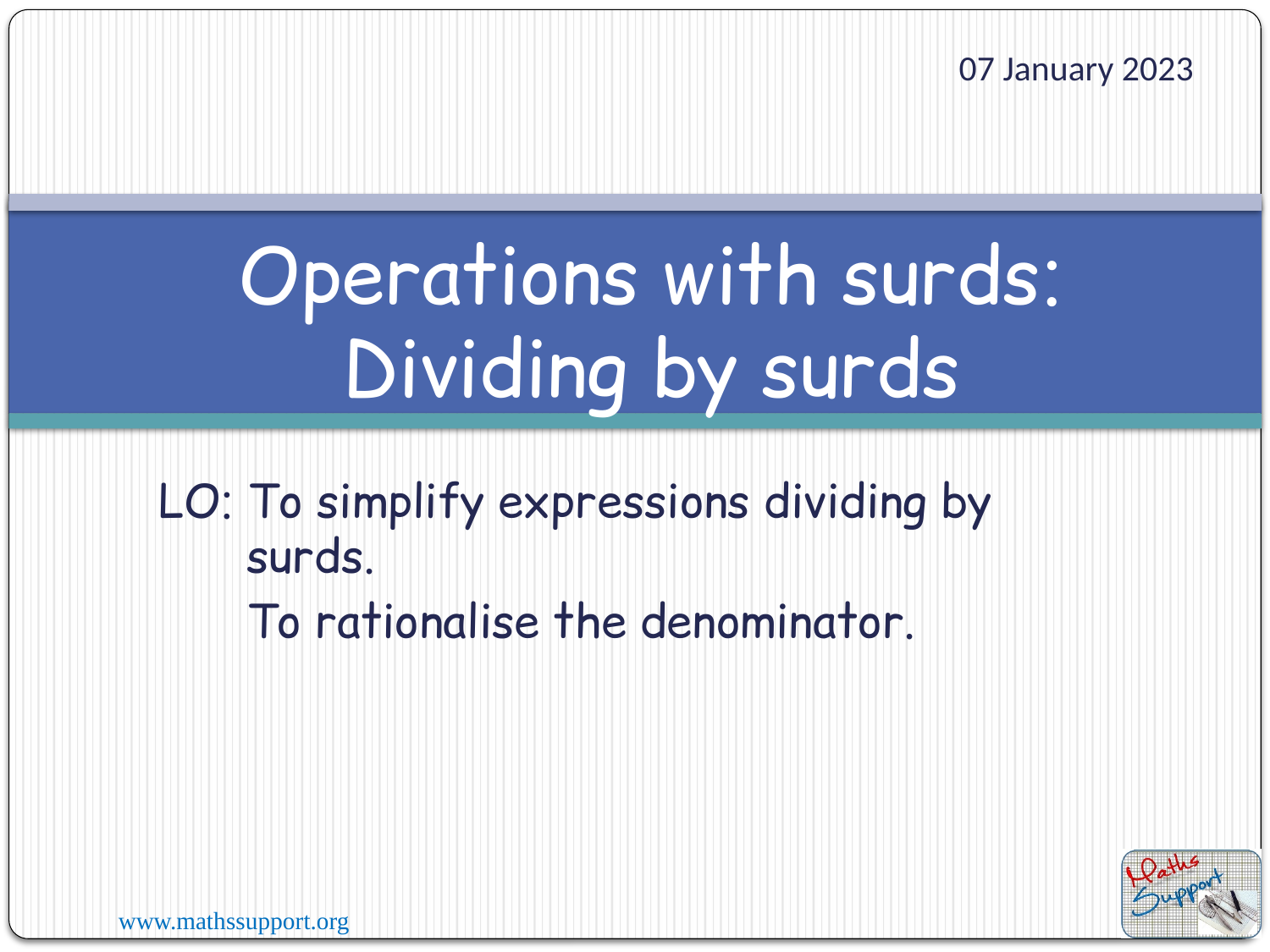

07 January 2023
Operations with surds:
Dividing by surds
LO: To simplify expressions dividing by surds.
To rationalise the denominator.